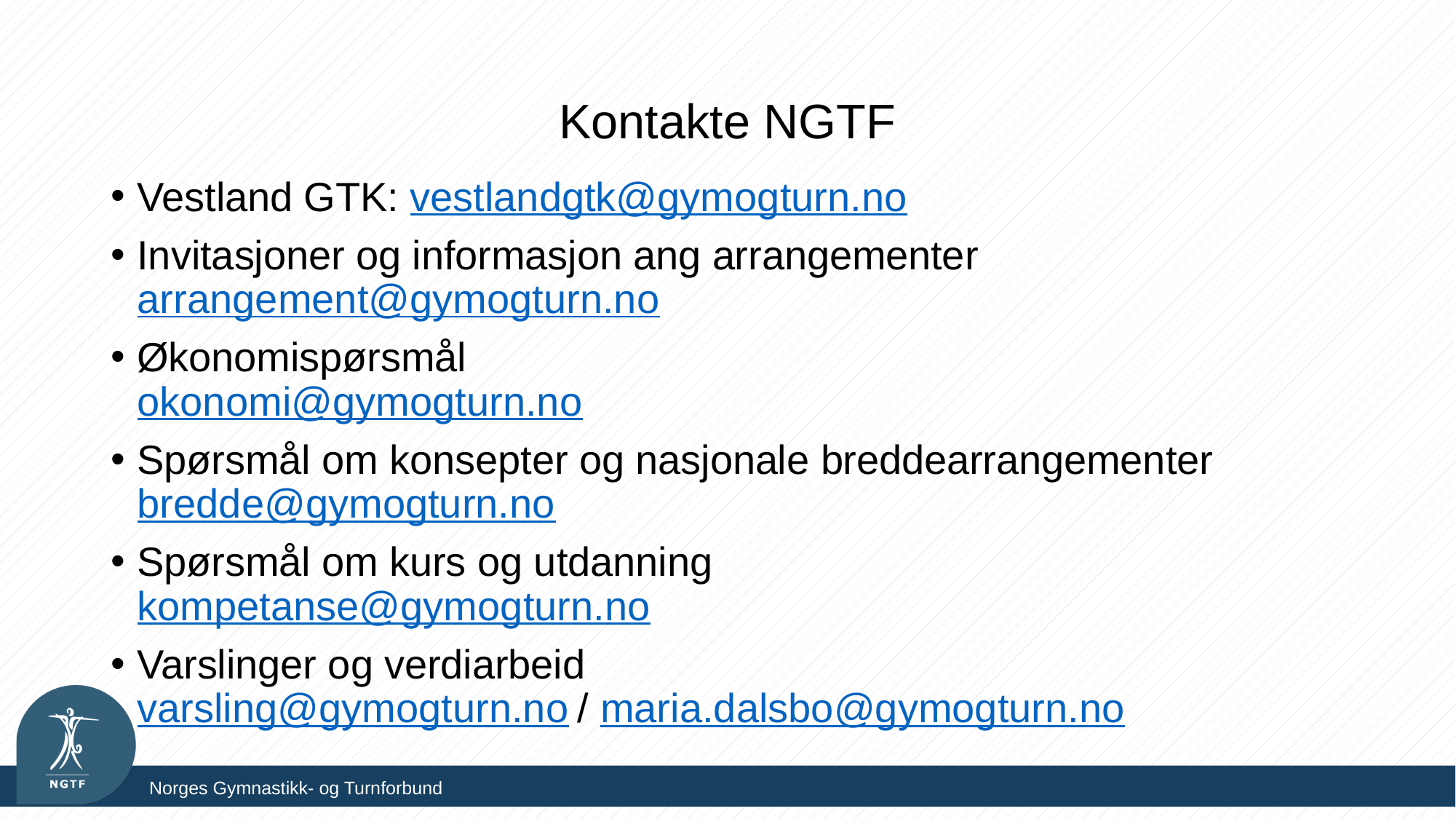

# Kontakte NGTF
Vestland GTK: vestlandgtk@gymogturn.no
Invitasjoner og informasjon ang arrangementer
arrangement@gymogturn.no
Økonomispørsmål
okonomi@gymogturn.no
Spørsmål om konsepter og nasjonale breddearrangementer
bredde@gymogturn.no
Spørsmål om kurs og utdanning
kompetanse@gymogturn.no
Varslinger og verdiarbeid
varsling@gymogturn.no / maria.dalsbo@gymogturn.no